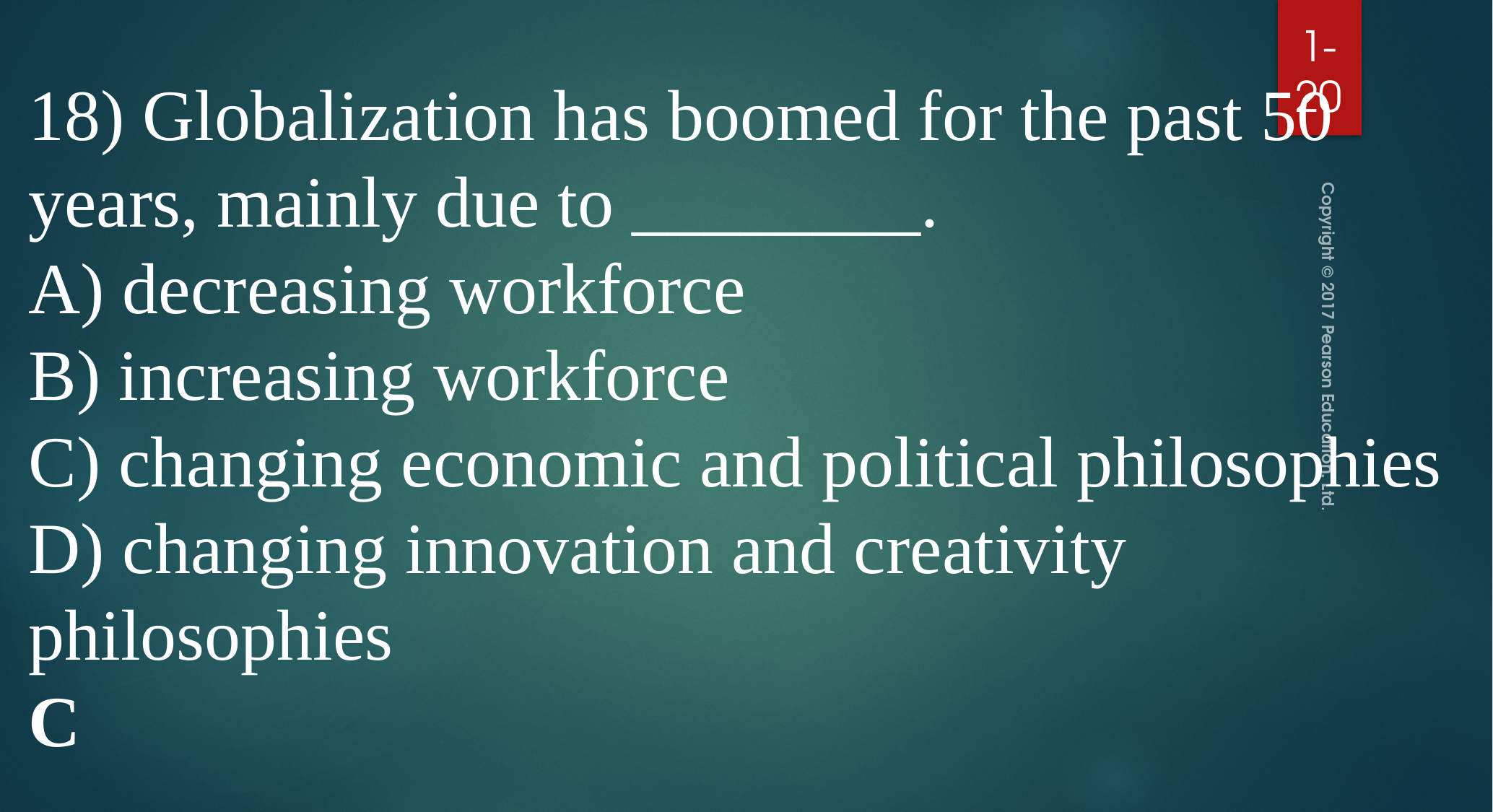

1-20
18) Globalization has boomed for the past 50 years, mainly due to ________.
A) decreasing workforce
B) increasing workforce
C) changing economic and political philosophies
D) changing innovation and creativity philosophies
C
Copyright © 2017 Pearson Education, Ltd.